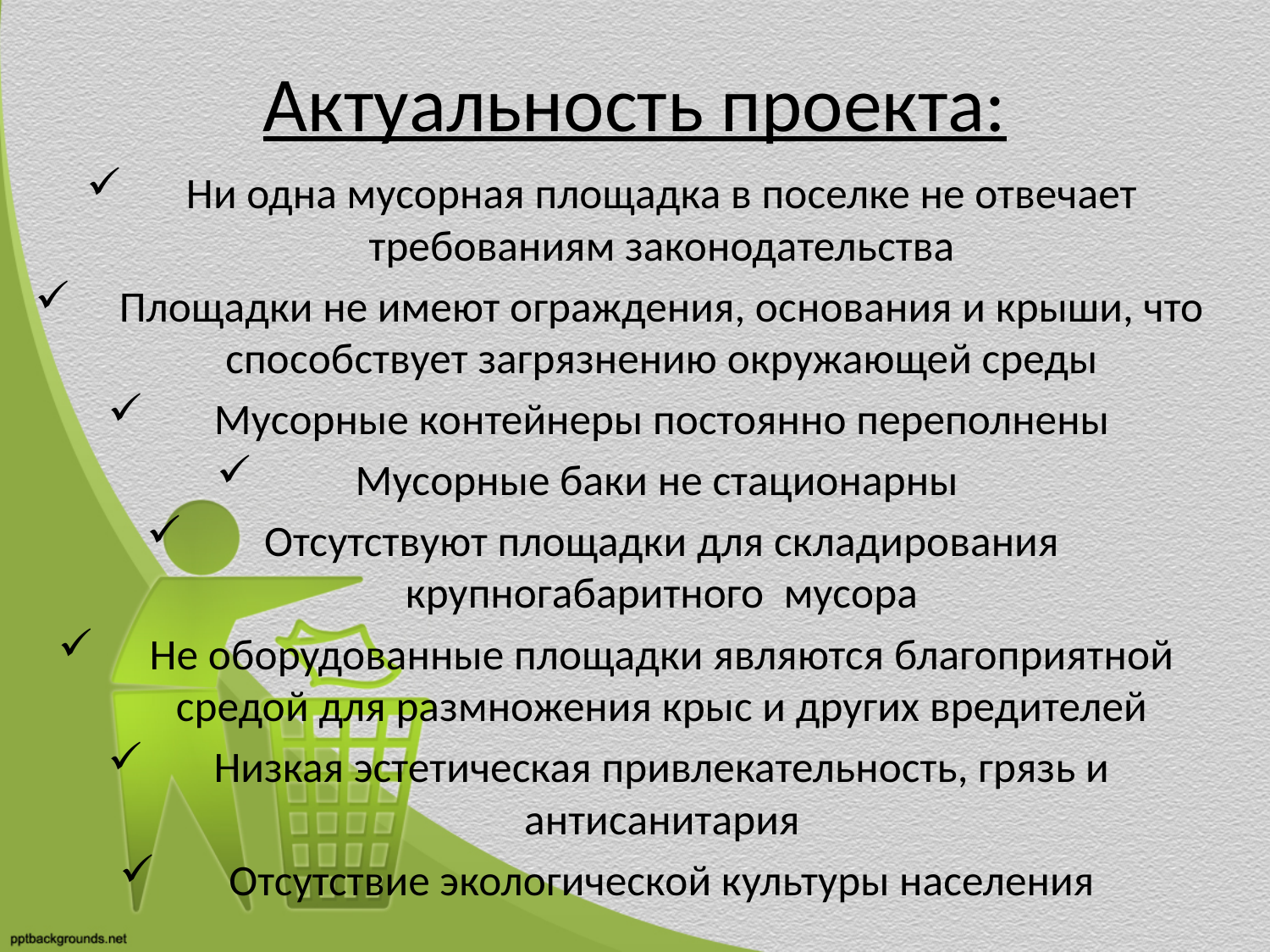

# Актуальность проекта:
Ни одна мусорная площадка в поселке не отвечает требованиям законодательства
Площадки не имеют ограждения, основания и крыши, что способствует загрязнению окружающей среды
Мусорные контейнеры постоянно переполнены
Мусорные баки не стационарны
Отсутствуют площадки для складирования крупногабаритного  мусора
Не оборудованные площадки являются благоприятной средой для размножения крыс и других вредителей
Низкая эстетическая привлекательность, грязь и антисанитария
Отсутствие экологической культуры населения